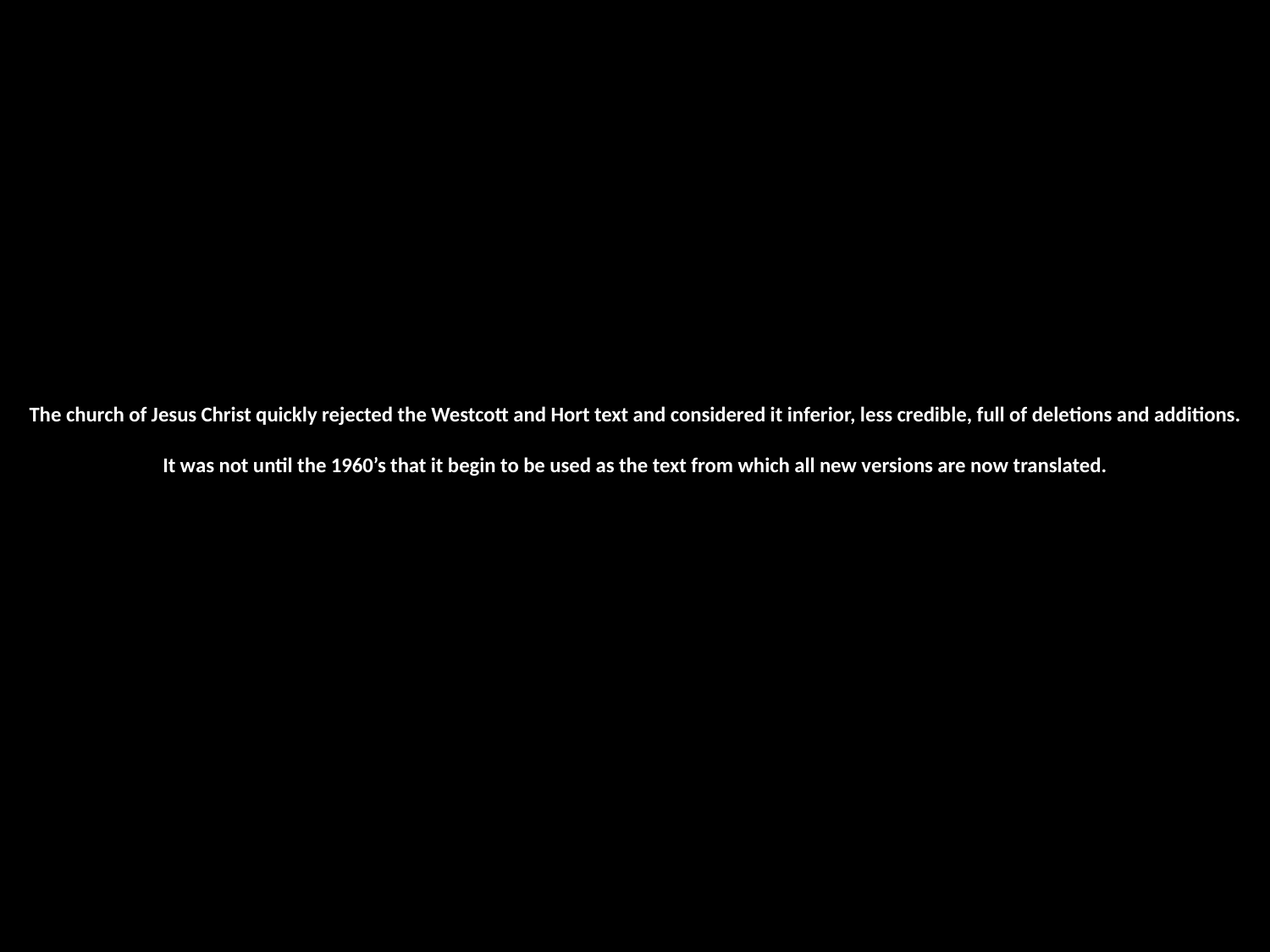

# The church of Jesus Christ quickly rejected the Westcott and Hort text and considered it inferior, less credible, full of deletions and additions.   It was not until the 1960’s that it begin to be used as the text from which all new versions are now translated.